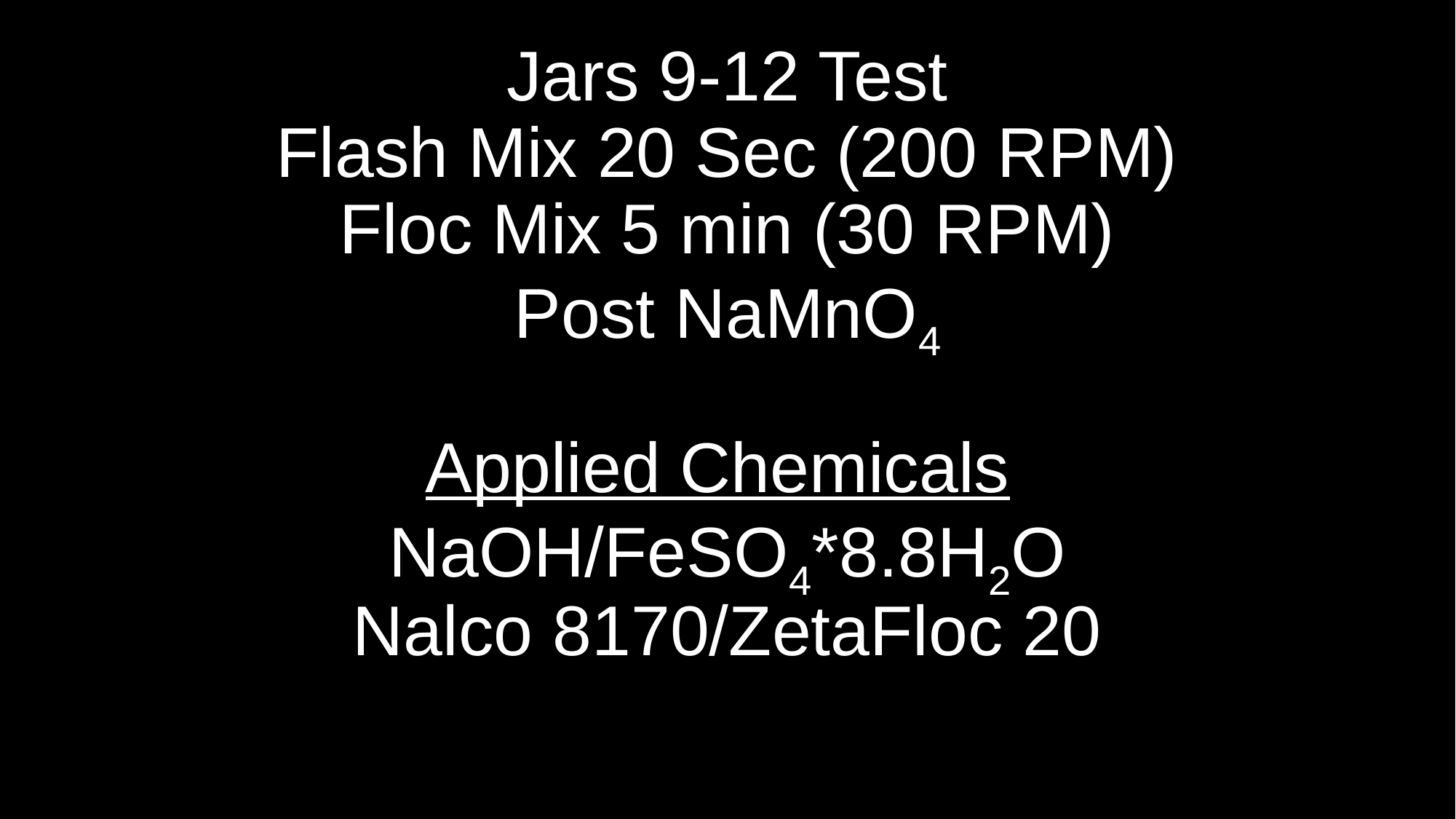

# Jars 9-12 Test Flash Mix 20 Sec (200 RPM) Floc Mix 5 min (30 RPM) Post NaMnO4 Applied Chemicals NaOH/FeSO4*8.8H2O Nalco 8170/ZetaFloc 20